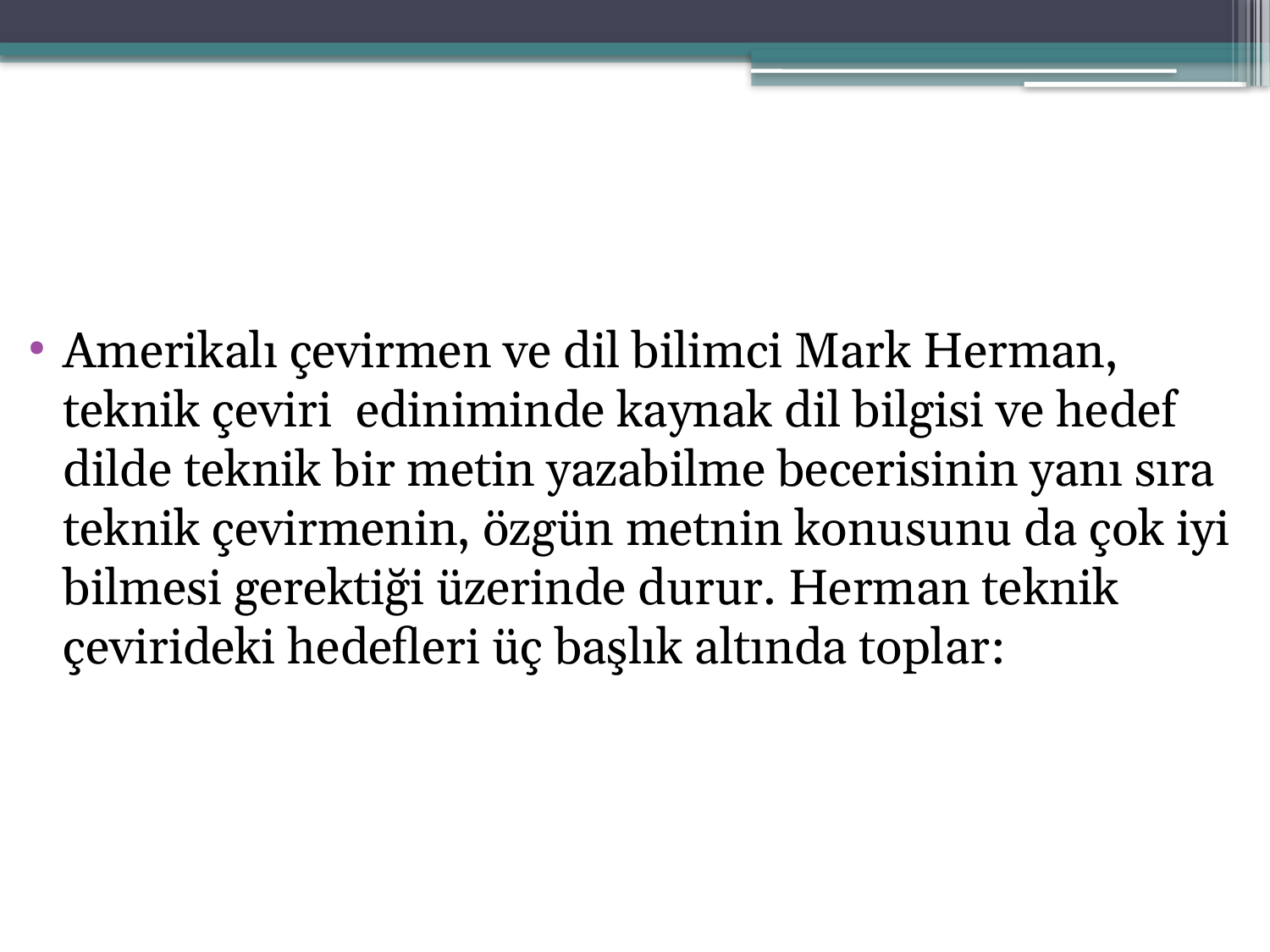

Amerikalı çevirmen ve dil bilimci Mark Herman, teknik çeviri  ediniminde kaynak dil bilgisi ve hedef dilde teknik bir metin yazabilme becerisinin yanı sıra teknik çevirmenin, özgün metnin konusunu da çok iyi bilmesi gerektiği üzerinde durur. Herman teknik çevirideki hedefleri üç başlık altında toplar: